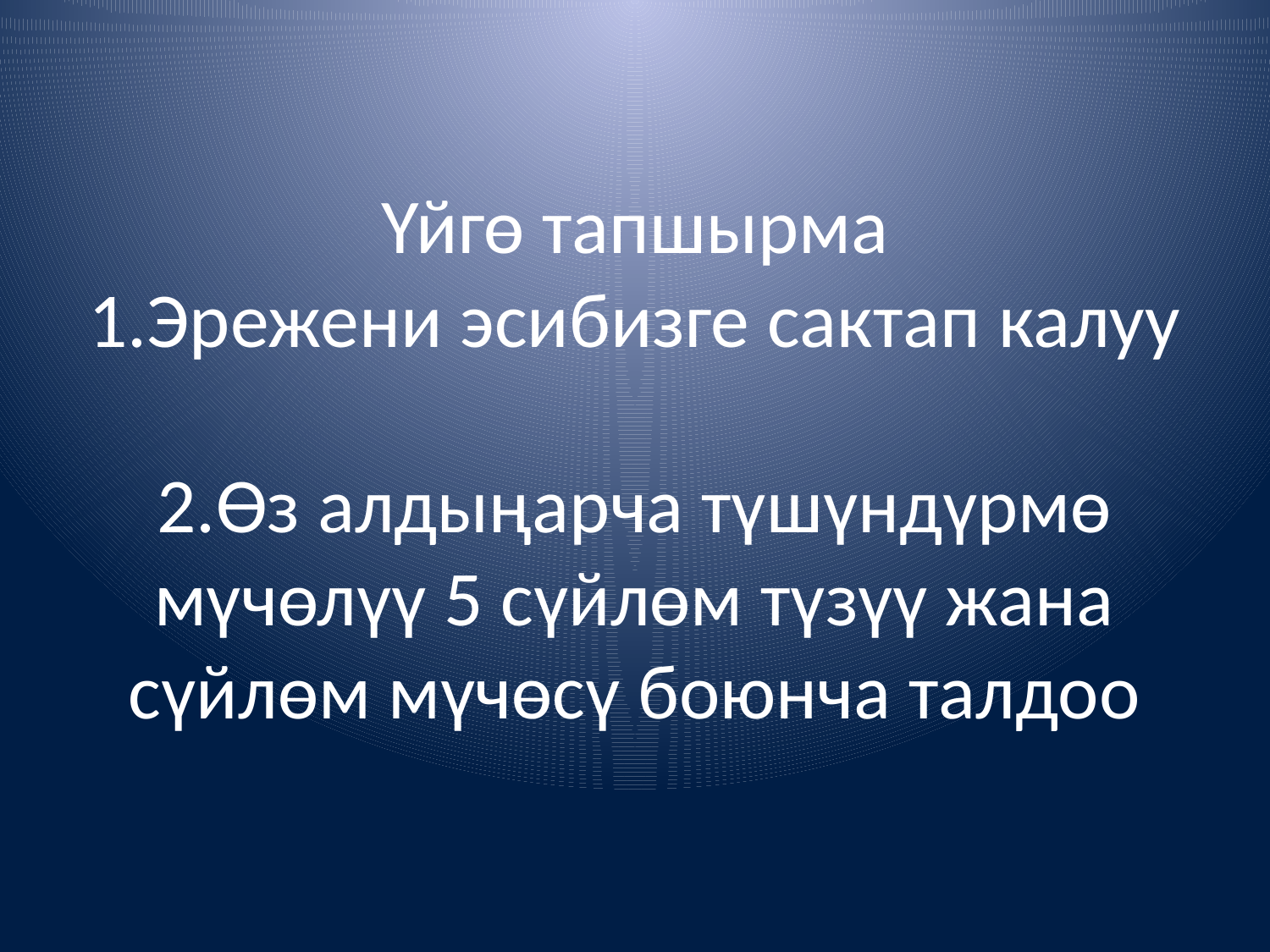

# Үйгө тапшырма 1.Эрежени эсибизге сактап калуу 2.Өз алдыңарча түшүндүрмө мүчөлүү 5 сүйлөм түзүү жана сүйлөм мүчөсү боюнча талдоо